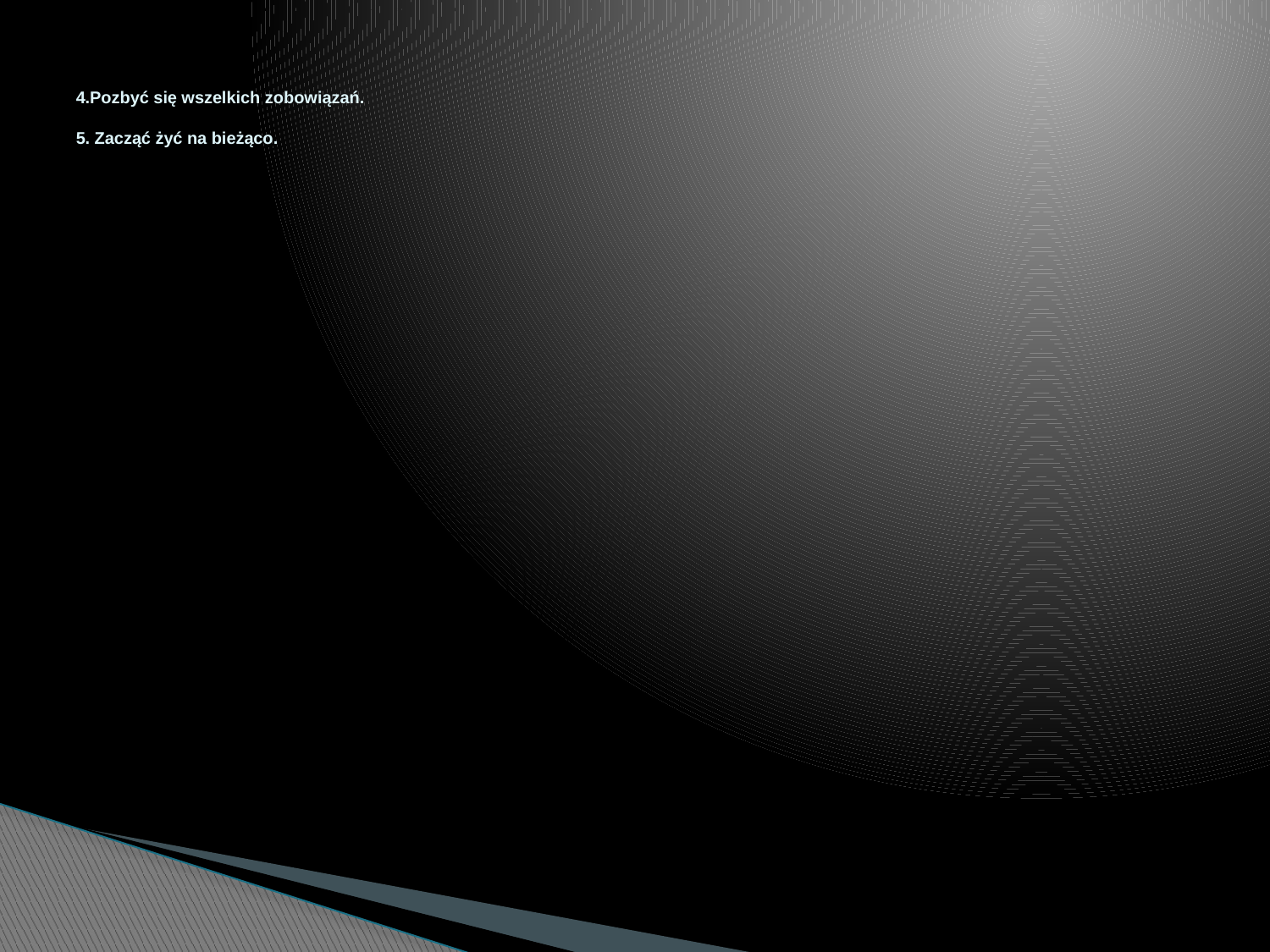

# 4.Pozbyć się wszelkich zobowiązań. 5. Zacząć żyć na bieżąco.